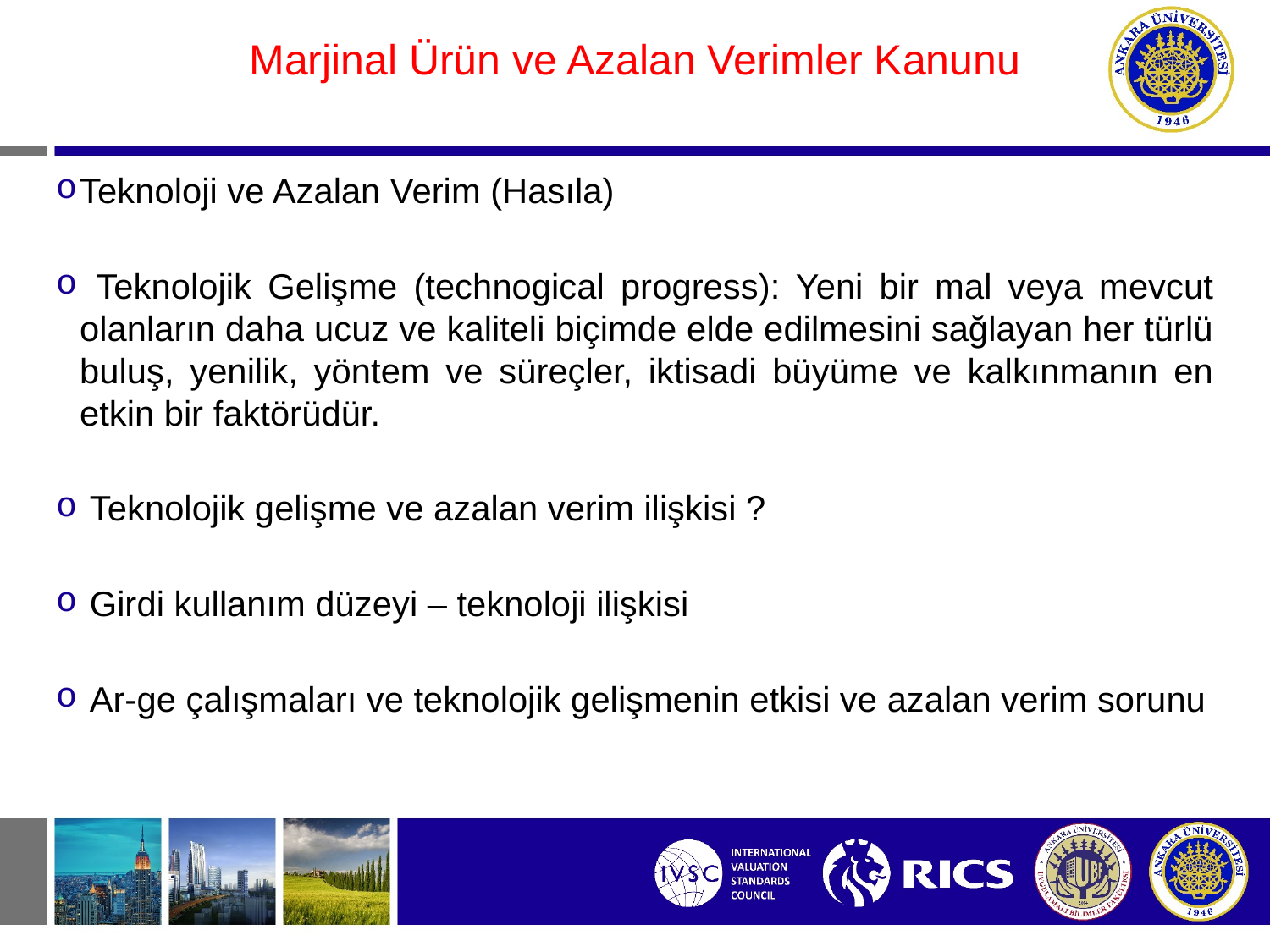

#
Marjinal Ürün ve Azalan Verimler Kanunu
Teknoloji ve Azalan Verim (Hasıla)

 Teknolojik Gelişme (technogical progress): Yeni bir mal veya mevcut olanların daha ucuz ve kaliteli biçimde elde edilmesini sağlayan her türlü buluş, yenilik, yöntem ve süreçler, iktisadi büyüme ve kalkınmanın en etkin bir faktörüdür.

 Teknolojik gelişme ve azalan verim ilişkisi ?

 Girdi kullanım düzeyi – teknoloji ilişkisi

 Ar-ge çalışmaları ve teknolojik gelişmenin etkisi ve azalan verim sorunu